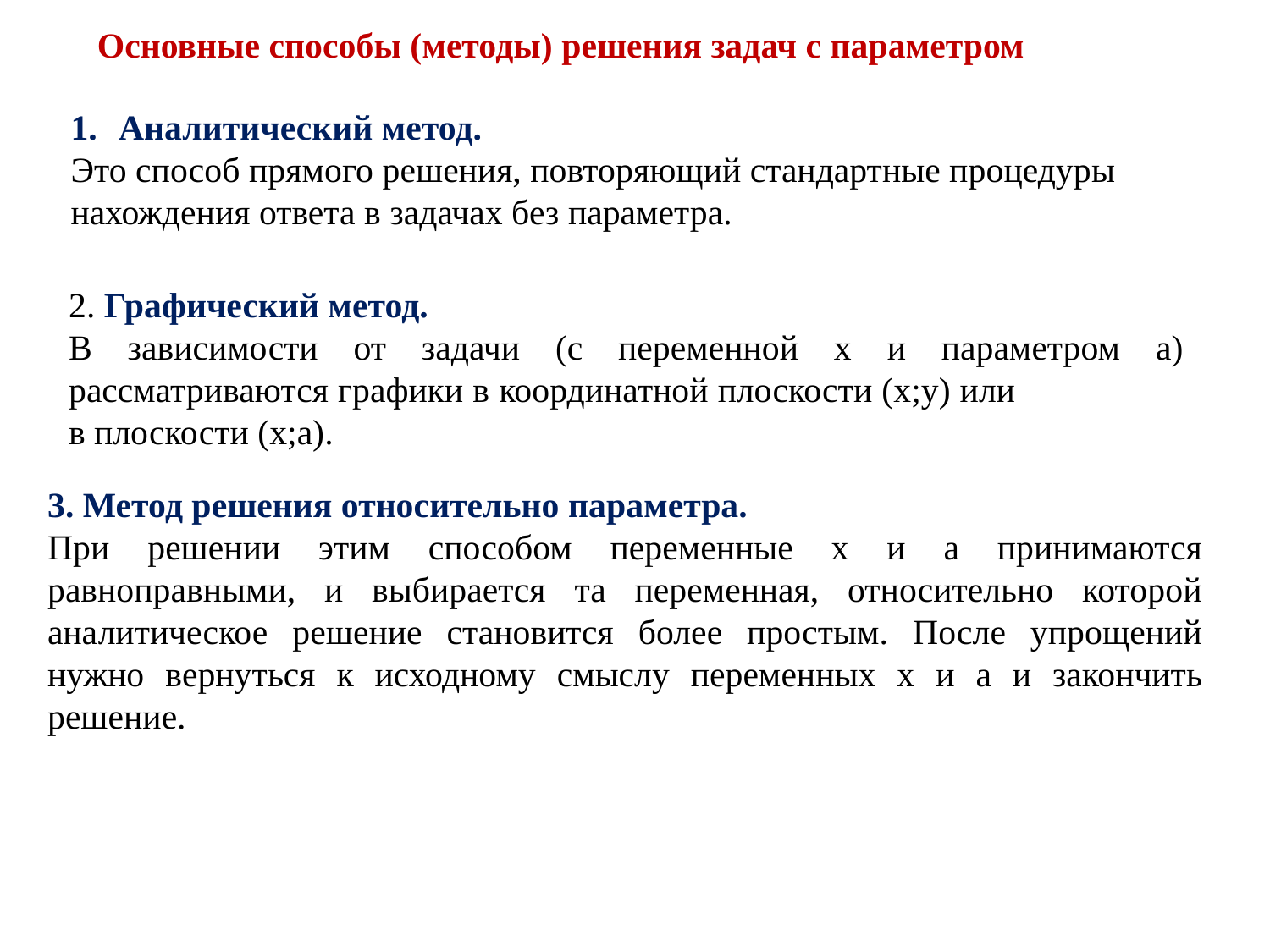

Основные способы (методы) решения задач с параметром
Аналитический метод.
Это способ прямого решения, повторяющий стандартные процедуры нахождения ответа в задачах без параметра.
2. Графический метод.
В зависимости от задачи (с переменной x и параметром a) рассматриваются графики в координатной плоскости (x;y) или                   в плоскости (x;a).
3. Метод решения относительно параметра.
При решении этим способом переменные х и а принимаются равноправными, и выбирается та переменная, относительно которой аналитическое решение становится более простым. После упрощений нужно вернуться к исходному смыслу переменных х и а и закончить решение.